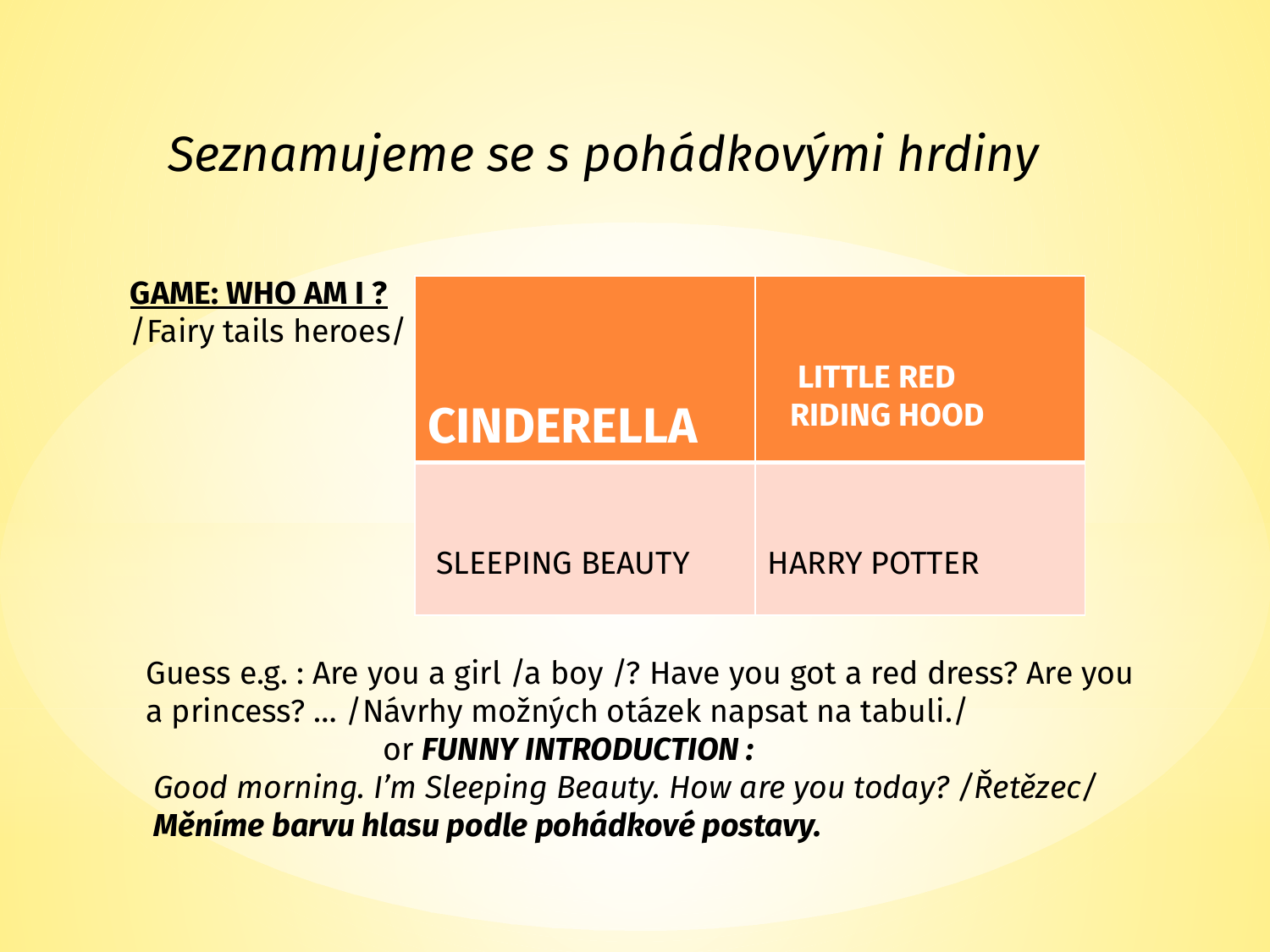

Seznamujeme se s pohádkovými hrdiny
GAME: WHO AM I ?
/Fairy tails heroes/

| CINDERELLA | LITTLE RED RIDING HOOD |
| --- | --- |
| SLEEPING BEAUTY | HARRY POTTER |
Guess e.g. : Are you a girl /a boy /? Have you got a red dress? Are you
a princess? … /Návrhy možných otázek napsat na tabuli./
                            or FUNNY INTRODUCTION :
 Good morning. I’m Sleeping Beauty. How are you today? /Řetězec/
 Měníme barvu hlasu podle pohádkové postavy.